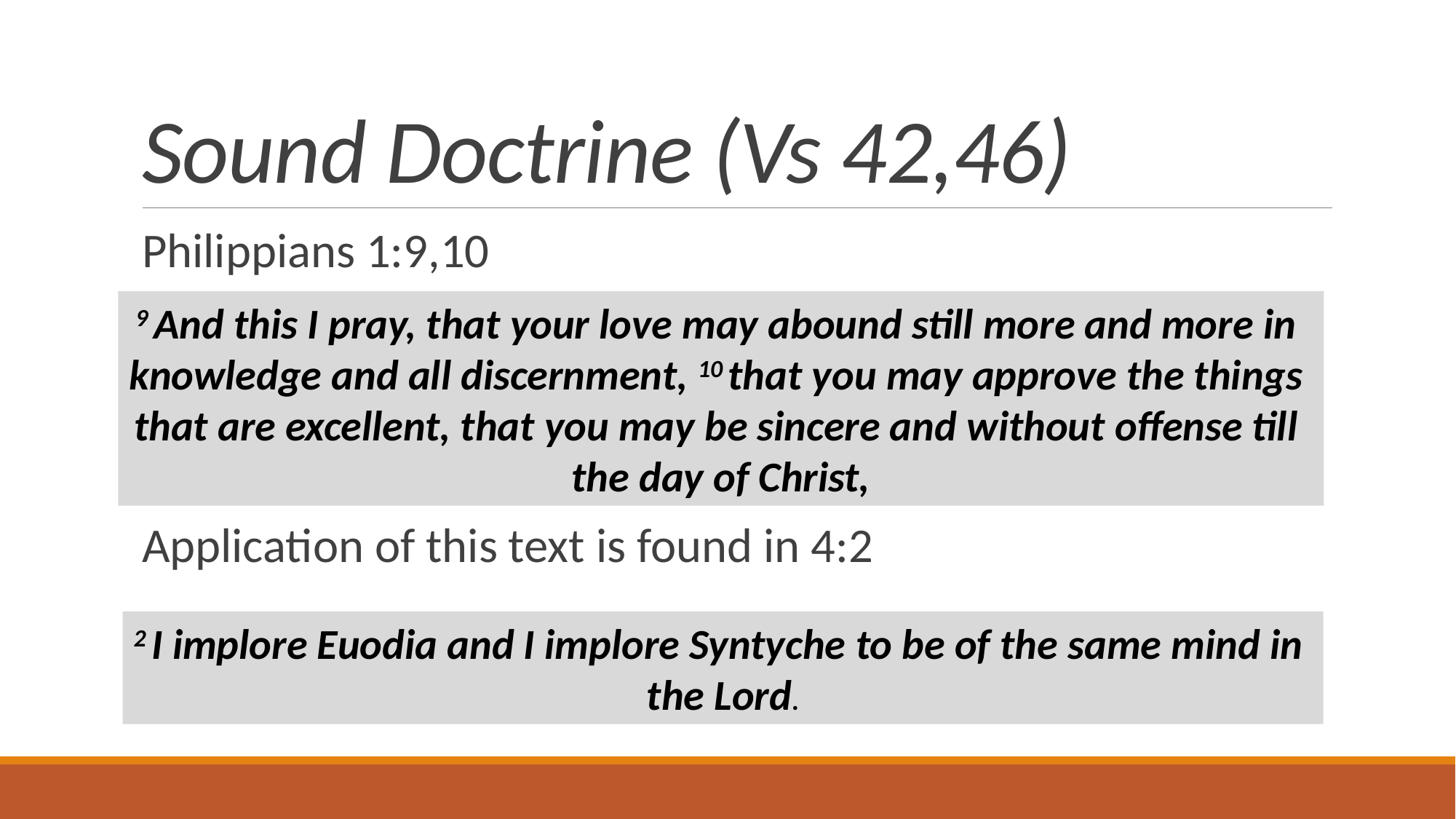

# Sound Doctrine (Vs 42,46)
Philippians 1:9,10

Application of this text is found in 4:2
9 And this I pray, that your love may abound still more and more in
knowledge and all discernment, 10 that you may approve the things
that are excellent, that you may be sincere and without offense till
the day of Christ,
2 I implore Euodia and I implore Syntyche to be of the same mind in
the Lord.